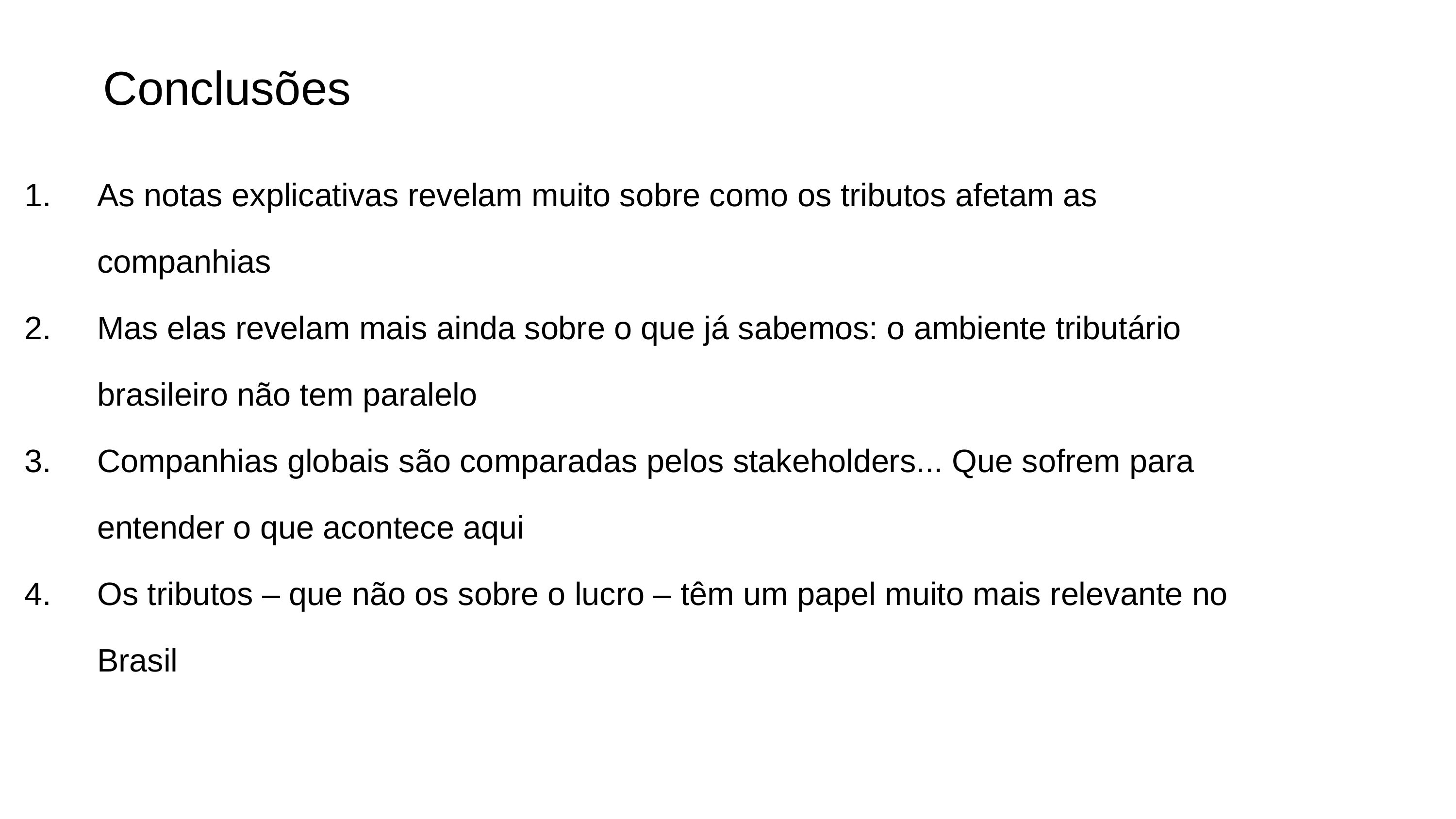

Conclusões
As notas explicativas revelam muito sobre como os tributos afetam as companhias
Mas elas revelam mais ainda sobre o que já sabemos: o ambiente tributário brasileiro não tem paralelo
Companhias globais são comparadas pelos stakeholders... Que sofrem para entender o que acontece aqui
Os tributos – que não os sobre o lucro – têm um papel muito mais relevante no Brasil